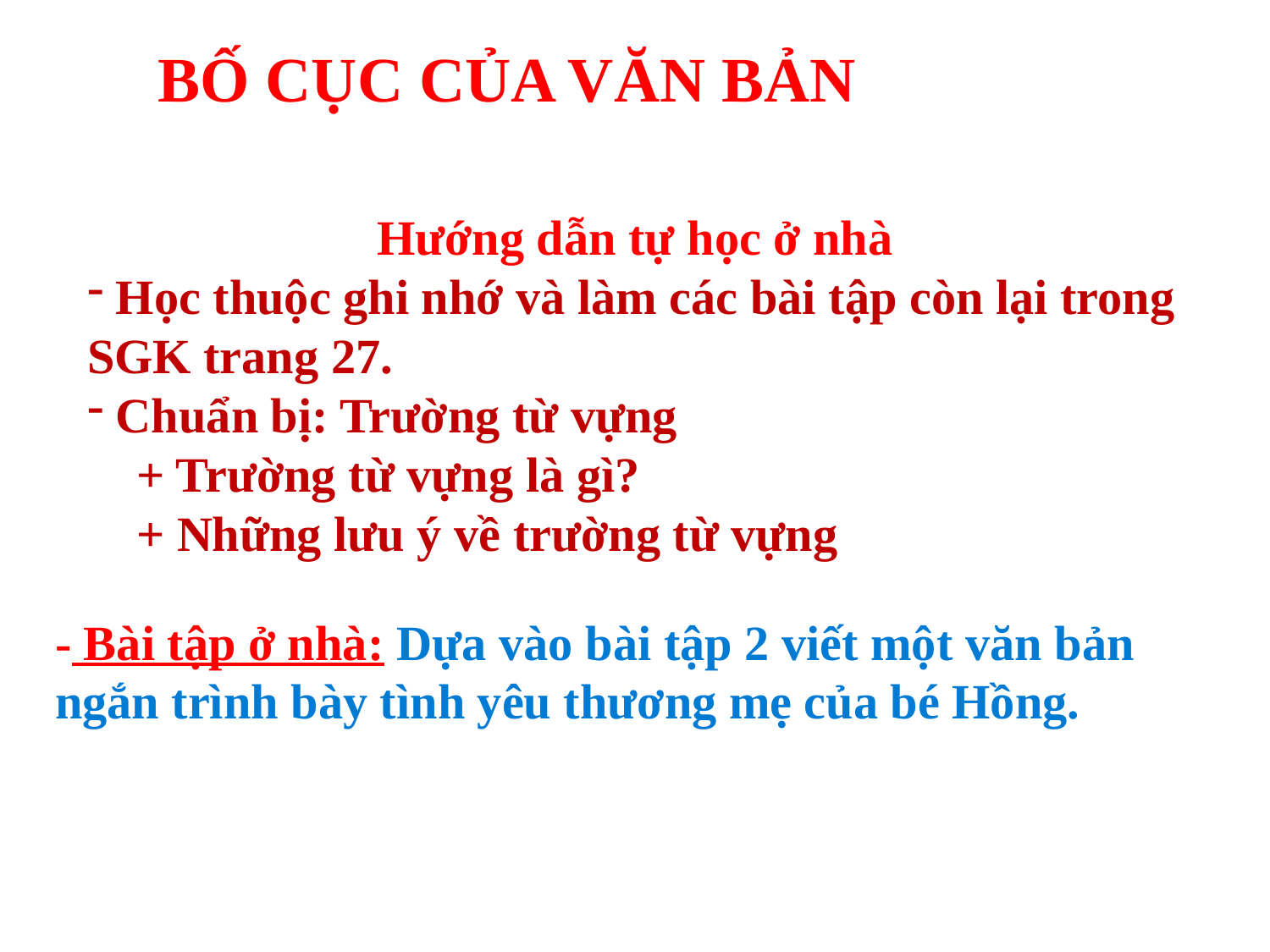

BỐ CỤC CỦA VĂN BẢN
Hướng dẫn tự học ở nhà
 Học thuộc ghi nhớ và làm các bài tập còn lại trong SGK trang 27.
 Chuẩn bị: Trường từ vựng
    + Trường từ vựng là gì?
    + Những lưu ý về trường từ vựng

- Bài tập ở nhà: Dựa vào bài tập 2 viết một văn bản ngắn trình bày tình yêu thương mẹ của bé Hồng.